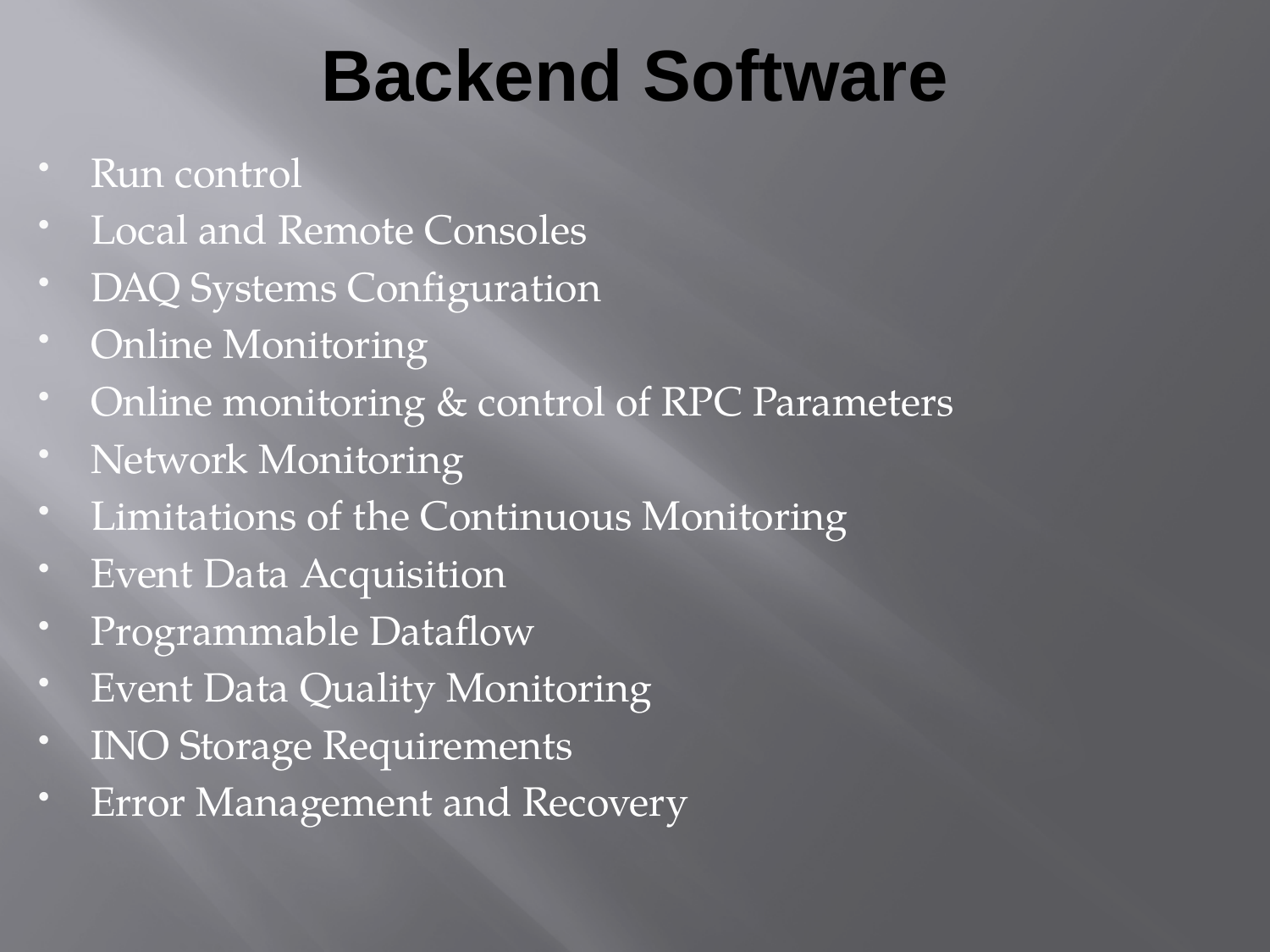

# Backend Software
Run control
Local and Remote Consoles
DAQ Systems Configuration
Online Monitoring
Online monitoring & control of RPC Parameters
Network Monitoring
Limitations of the Continuous Monitoring
Event Data Acquisition
Programmable Dataflow
Event Data Quality Monitoring
INO Storage Requirements
Error Management and Recovery